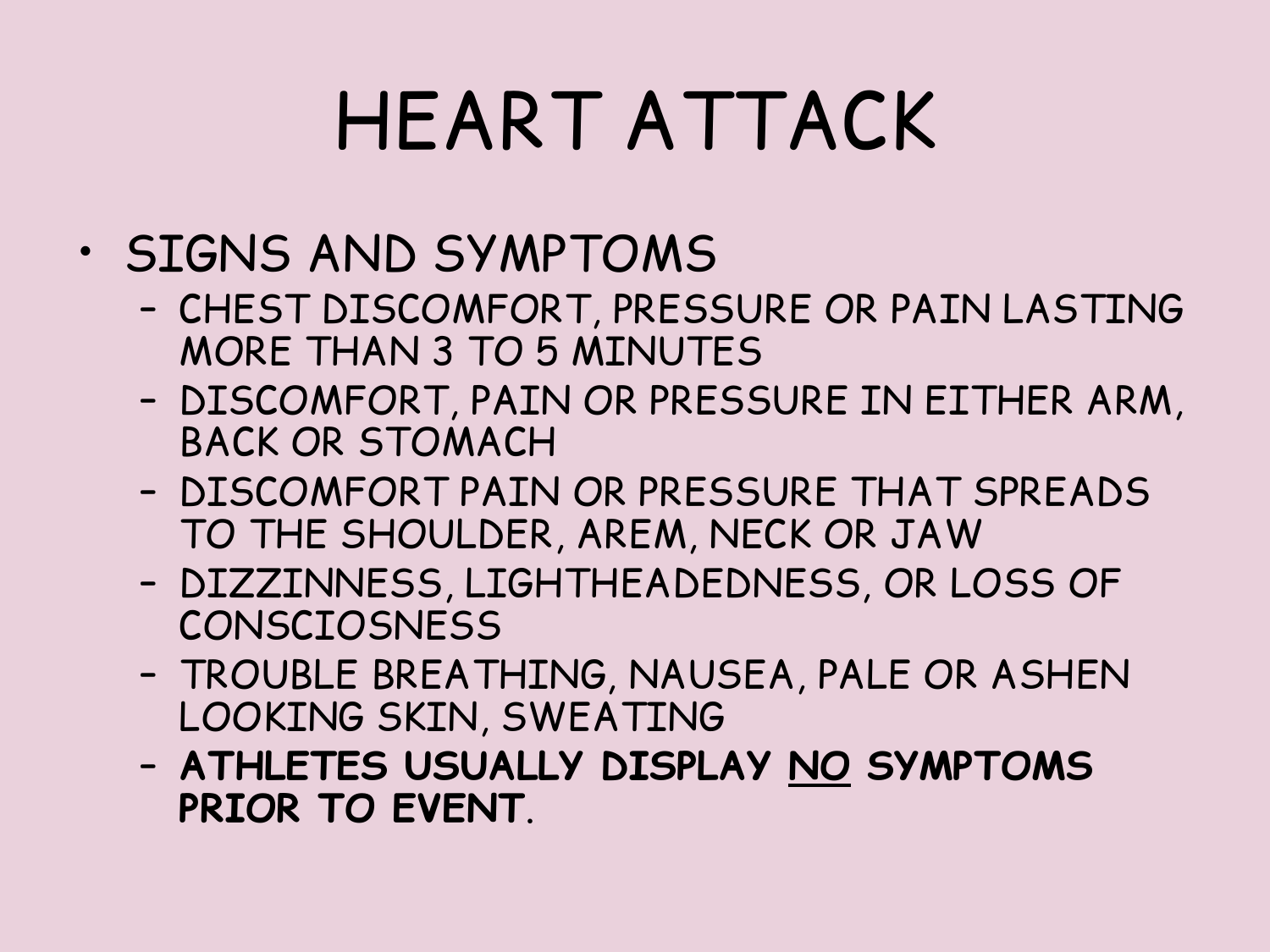

# HEART ATTACK
SIGNS AND SYMPTOMS
CHEST DISCOMFORT, PRESSURE OR PAIN LASTING MORE THAN 3 TO 5 MINUTES
DISCOMFORT, PAIN OR PRESSURE IN EITHER ARM, BACK OR STOMACH
DISCOMFORT PAIN OR PRESSURE THAT SPREADS TO THE SHOULDER, AREM, NECK OR JAW
DIZZINNESS, LIGHTHEADEDNESS, OR LOSS OF CONSCIOSNESS
TROUBLE BREATHING, NAUSEA, PALE OR ASHEN LOOKING SKIN, SWEATING
ATHLETES USUALLY DISPLAY NO SYMPTOMS PRIOR TO EVENT.